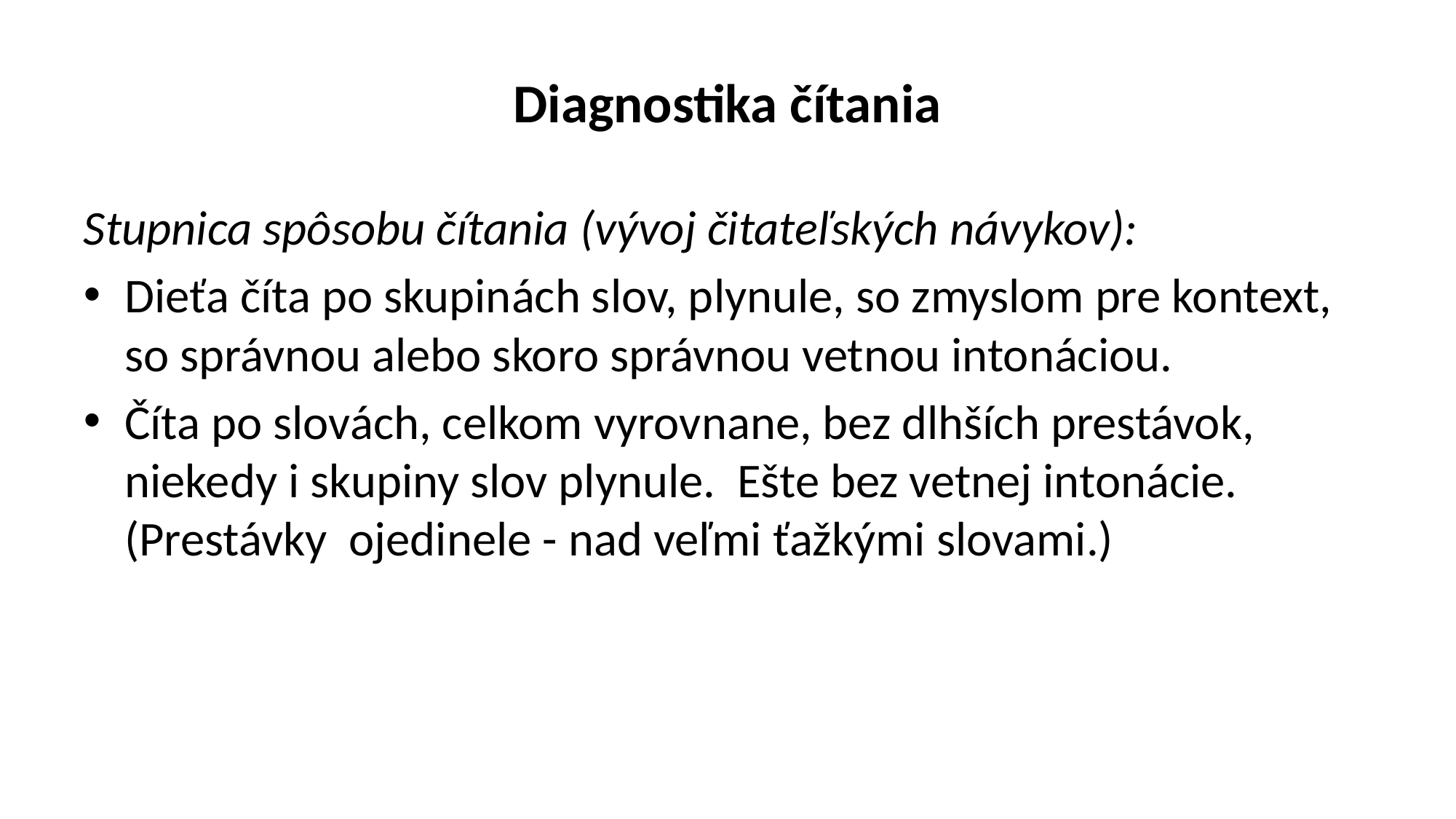

# Diagnostika čítania
Stupnica spôsobu čítania (vývoj čitateľských návykov):
Dieťa číta po skupinách slov, plynule, so zmyslom pre kontext, so správnou alebo skoro správnou vetnou intonáciou.
Číta po slovách, celkom vyrovnane, bez dlhších prestávok, niekedy i skupiny slov plynule.  Ešte bez vetnej intonácie. (Prestávky  ojedinele - nad veľmi ťažkými slovami.)